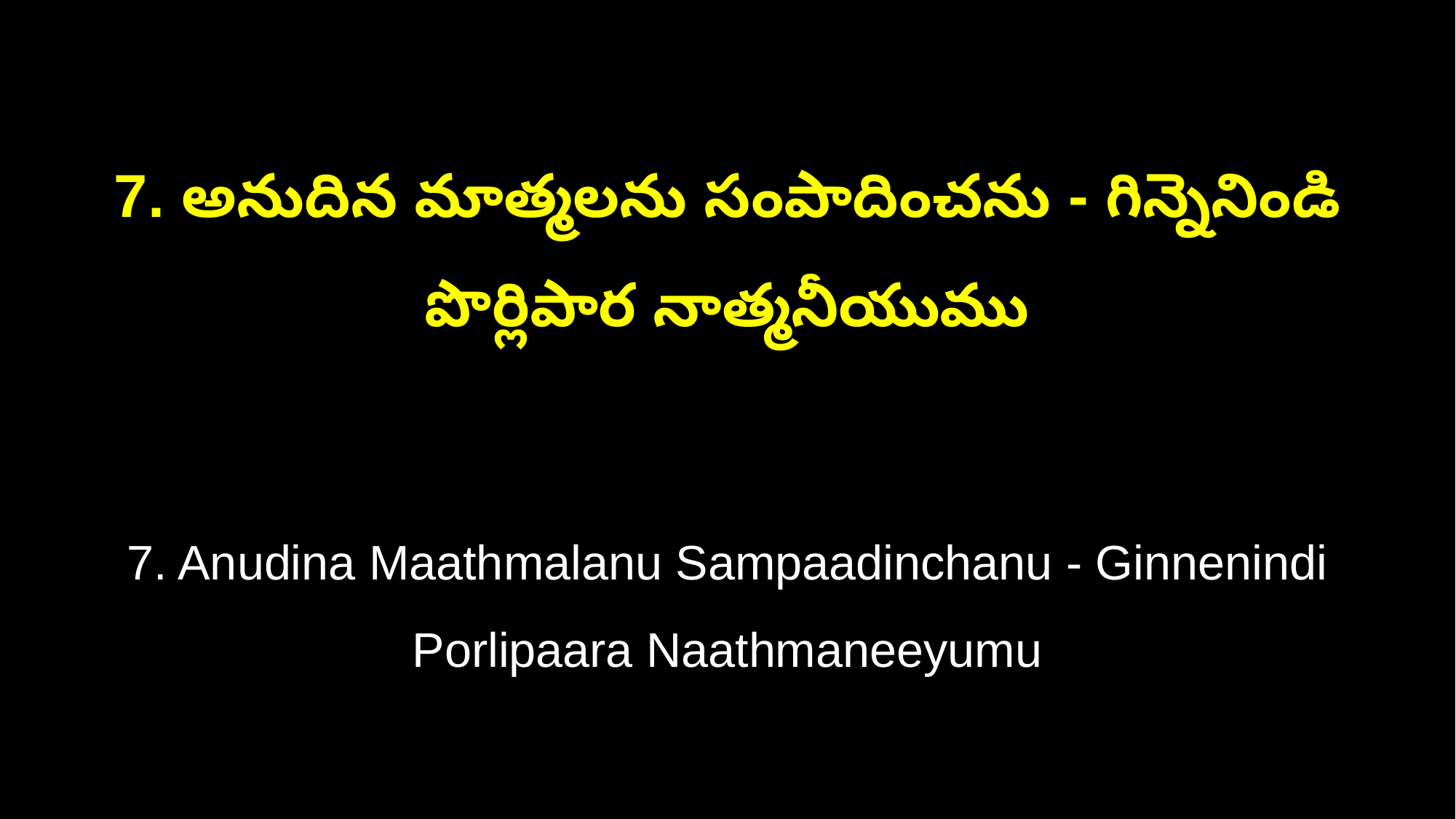

7. అనుదిన మాత్మలను సంపాదించను - గిన్నెనిండి పొర్లిపార నాత్మనీయుము
7. Anudina Maathmalanu Sampaadinchanu - Ginnenindi Porlipaara Naathmaneeyumu